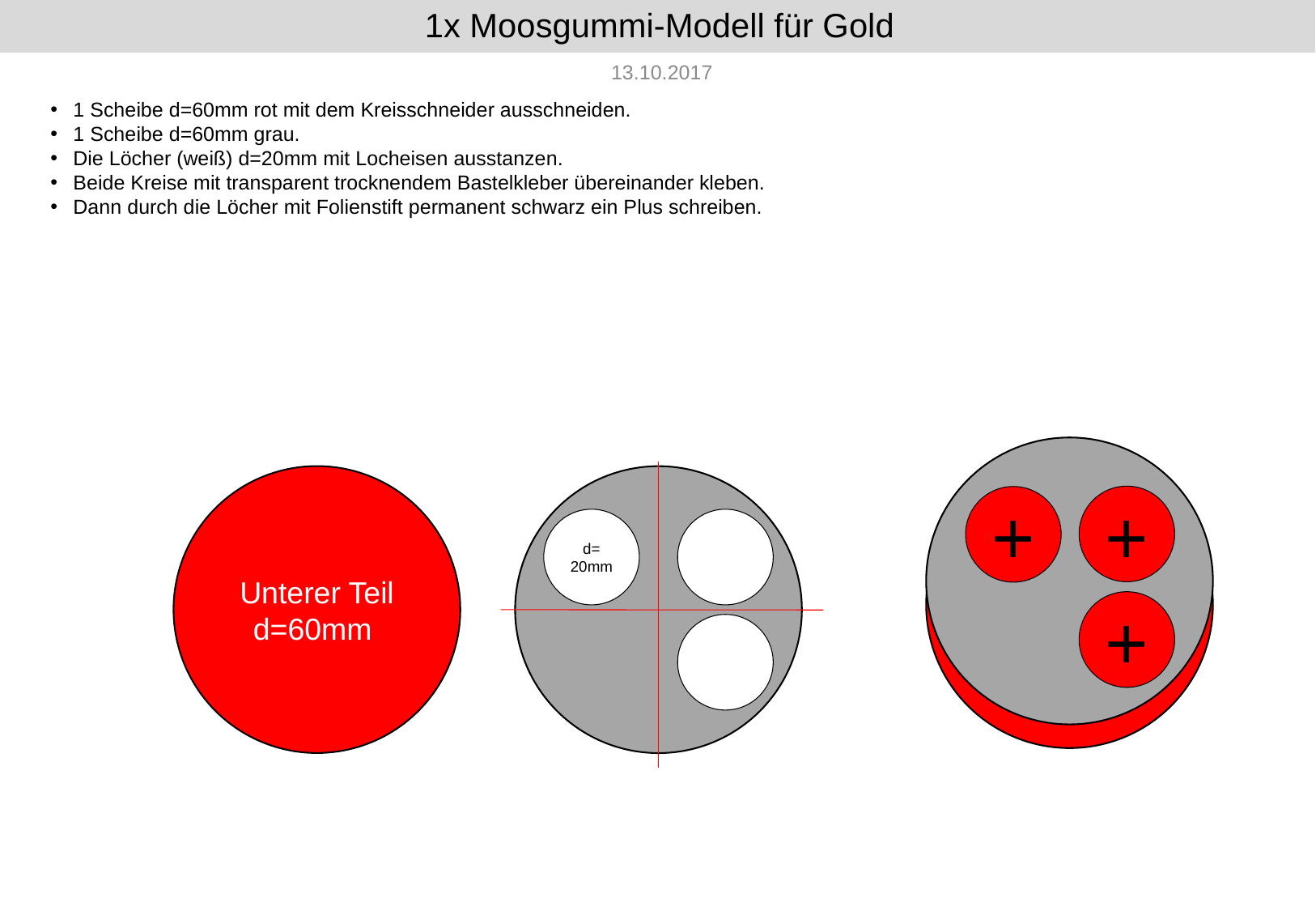

# 1x Moosgummi-Modell für Gold
13.10.2017
1 Scheibe d=60mm rot mit dem Kreisschneider ausschneiden.
1 Scheibe d=60mm grau.
Die Löcher (weiß) d=20mm mit Locheisen ausstanzen.
Beide Kreise mit transparent trocknendem Bastelkleber übereinander kleben.
Dann durch die Löcher mit Folienstift permanent schwarz ein Plus schreiben.

+
+
+

Unterer Teil
d=60mm

d=
20mm